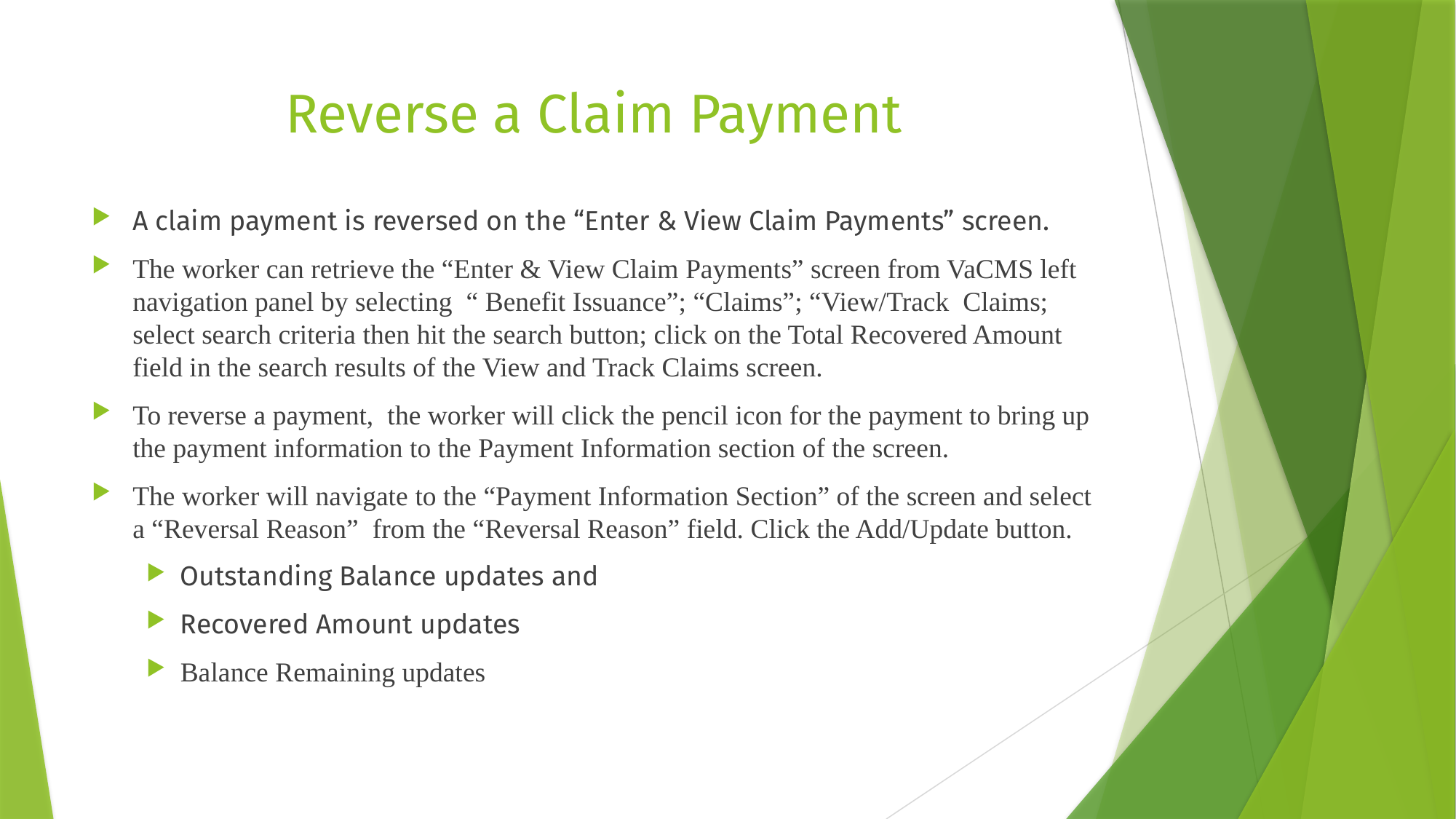

# Reverse a Claim Payment
A claim payment is reversed on the “Enter & View Claim Payments” screen.
The worker can retrieve the “Enter & View Claim Payments” screen from VaCMS left navigation panel by selecting  “ Benefit Issuance”; “Claims”; “View/Track  Claims; select search criteria then hit the search button; click on the Total Recovered Amount field in the search results of the View and Track Claims screen.
To reverse a payment,  the worker will click the pencil icon for the payment to bring up the payment information to the Payment Information section of the screen.
The worker will navigate to the “Payment Information Section” of the screen and select a “Reversal Reason”  from the “Reversal Reason” field. Click the Add/Update button.
Outstanding Balance updates and
Recovered Amount updates
Balance Remaining updates